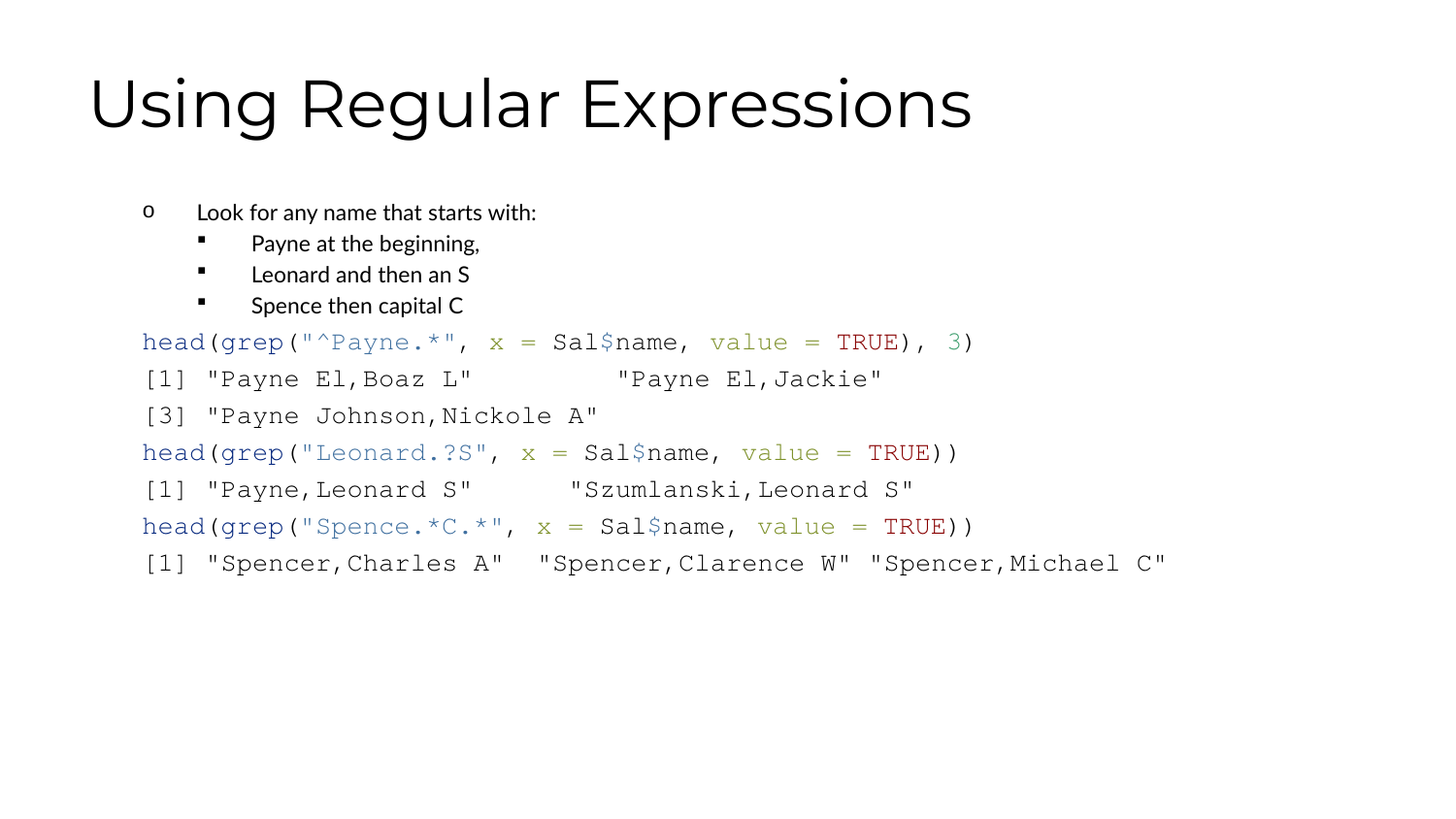

# Using Regular Expressions
Look for any name that starts with:
Payne at the beginning,
Leonard and then an S
Spence then capital C
head(grep("^Payne.*", x = Sal$name, value = TRUE), 3)
[1] "Payne El,Boaz L"         "Payne El,Jackie"
[3] "Payne Johnson,Nickole A"
head(grep("Leonard.?S", x = Sal$name, value = TRUE))
[1] "Payne,Leonard S"      "Szumlanski,Leonard S"
head(grep("Spence.*C.*", x = Sal$name, value = TRUE))
[1] "Spencer,Charles A"  "Spencer,Clarence W" "Spencer,Michael C"